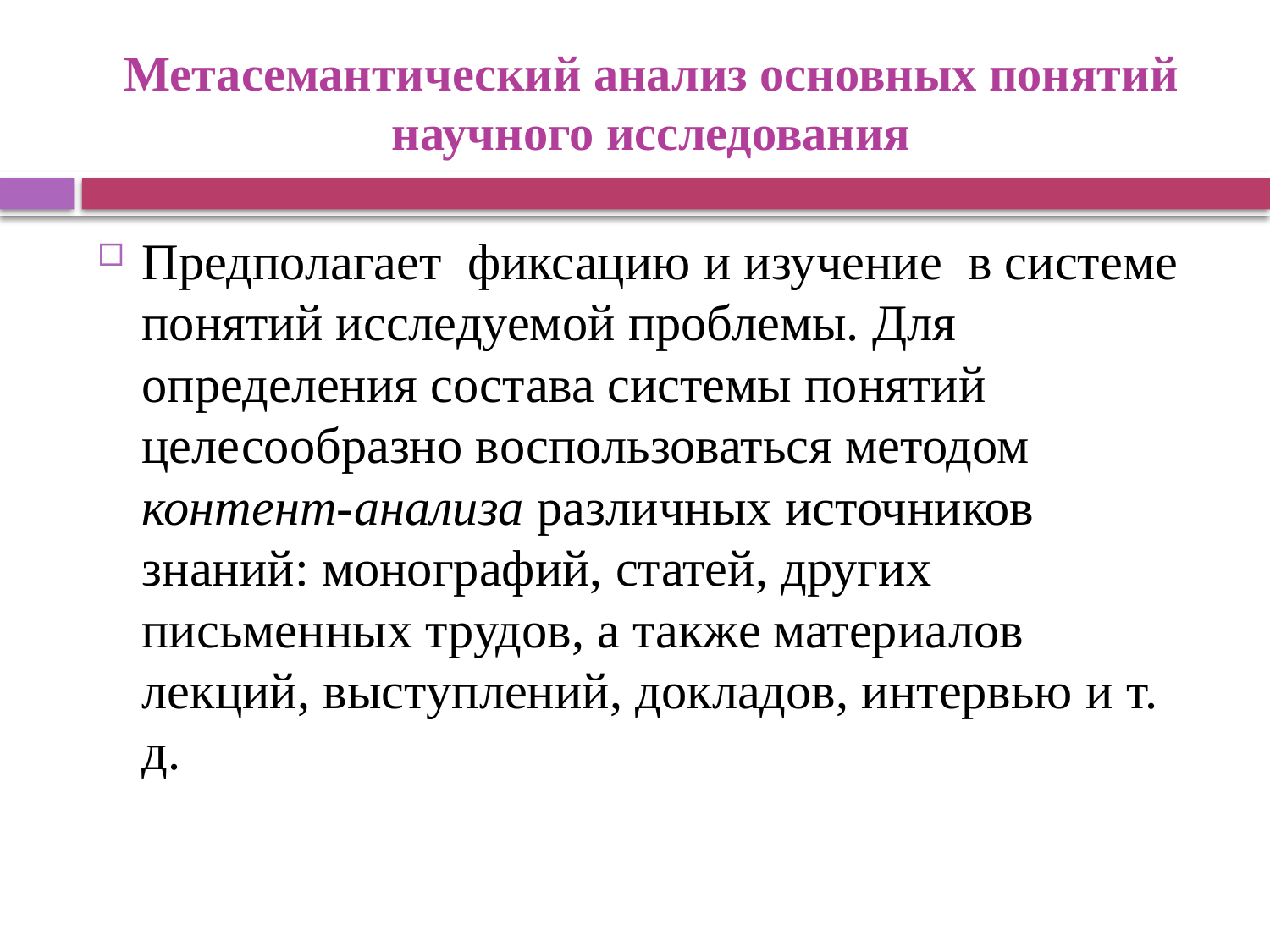

# Метасемантический анализ основных понятий научного исследования
Предполагает  фиксацию и изучение  в системе понятий исследуемой проблемы. Для определения состава системы понятий целесообразно воспользоваться методом контент-анализа различных источников знаний: монографий, статей, других письменных трудов, а также материалов лекций, выступлений, докладов, интервью и т. д.